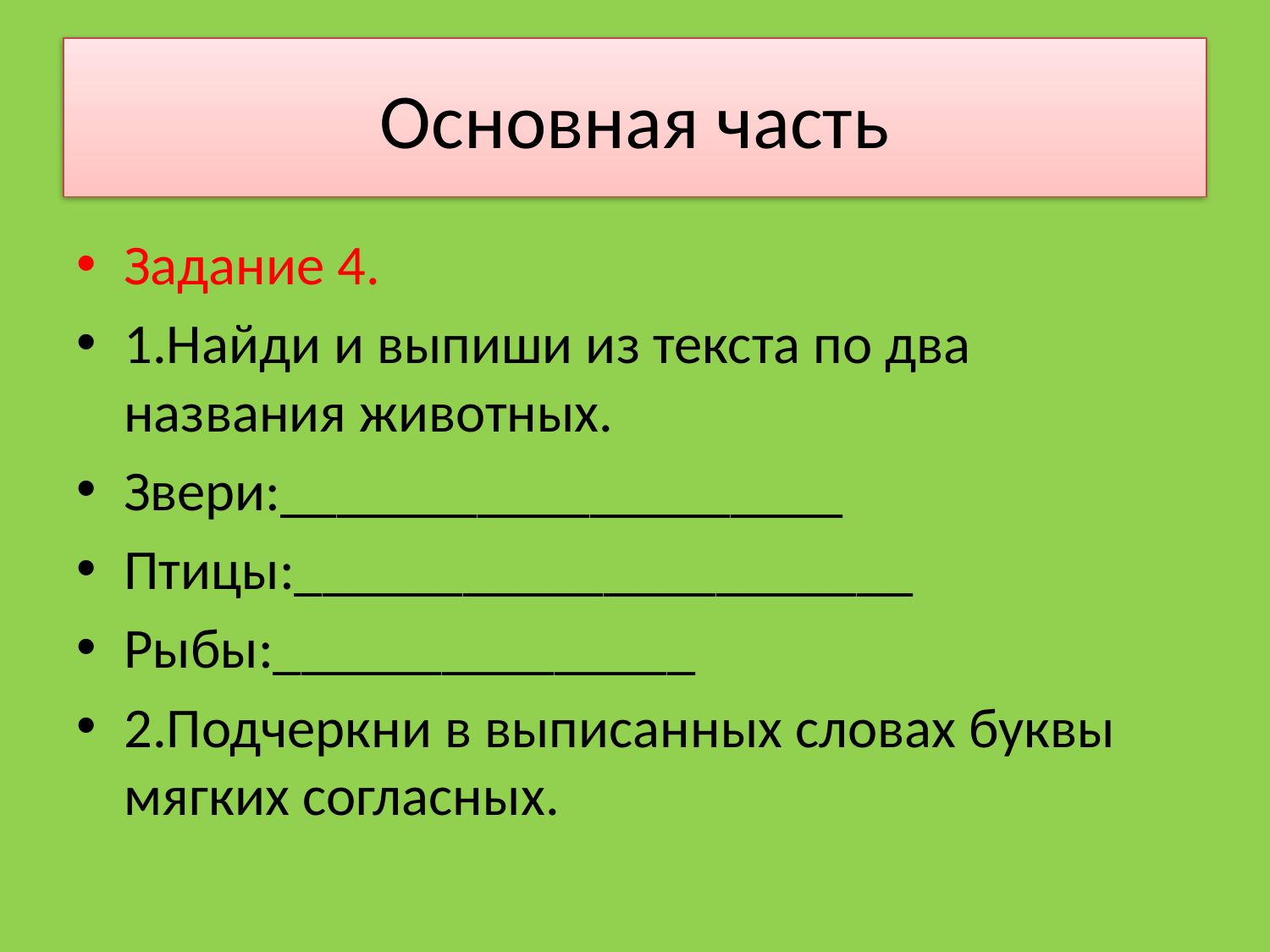

# Основная часть
Задание 4.
1.Найди и выпиши из текста по два названия животных.
Звери:____________________
Птицы:______________________
Рыбы:_______________
2.Подчеркни в выписанных словах буквы мягких согласных.